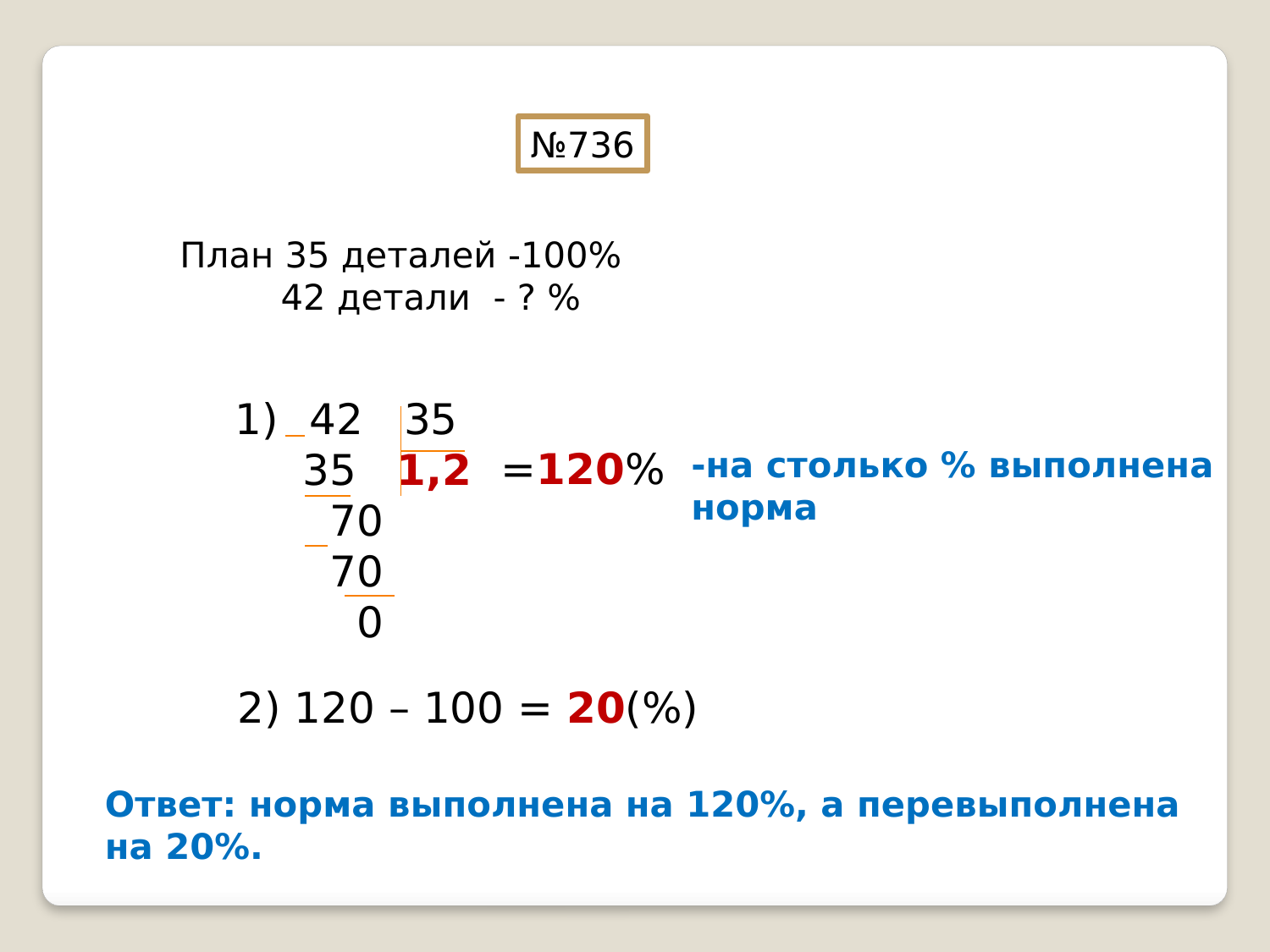

№736
План 35 деталей -100%
         42 детали  - ? %
  42   35
     35   1,2
       70
       70
         0
=120%
-на столько % выполнена
норма
2) 120 – 100 = 20(%)
Ответ: норма выполнена на 120%, а перевыполнена
на 20%.